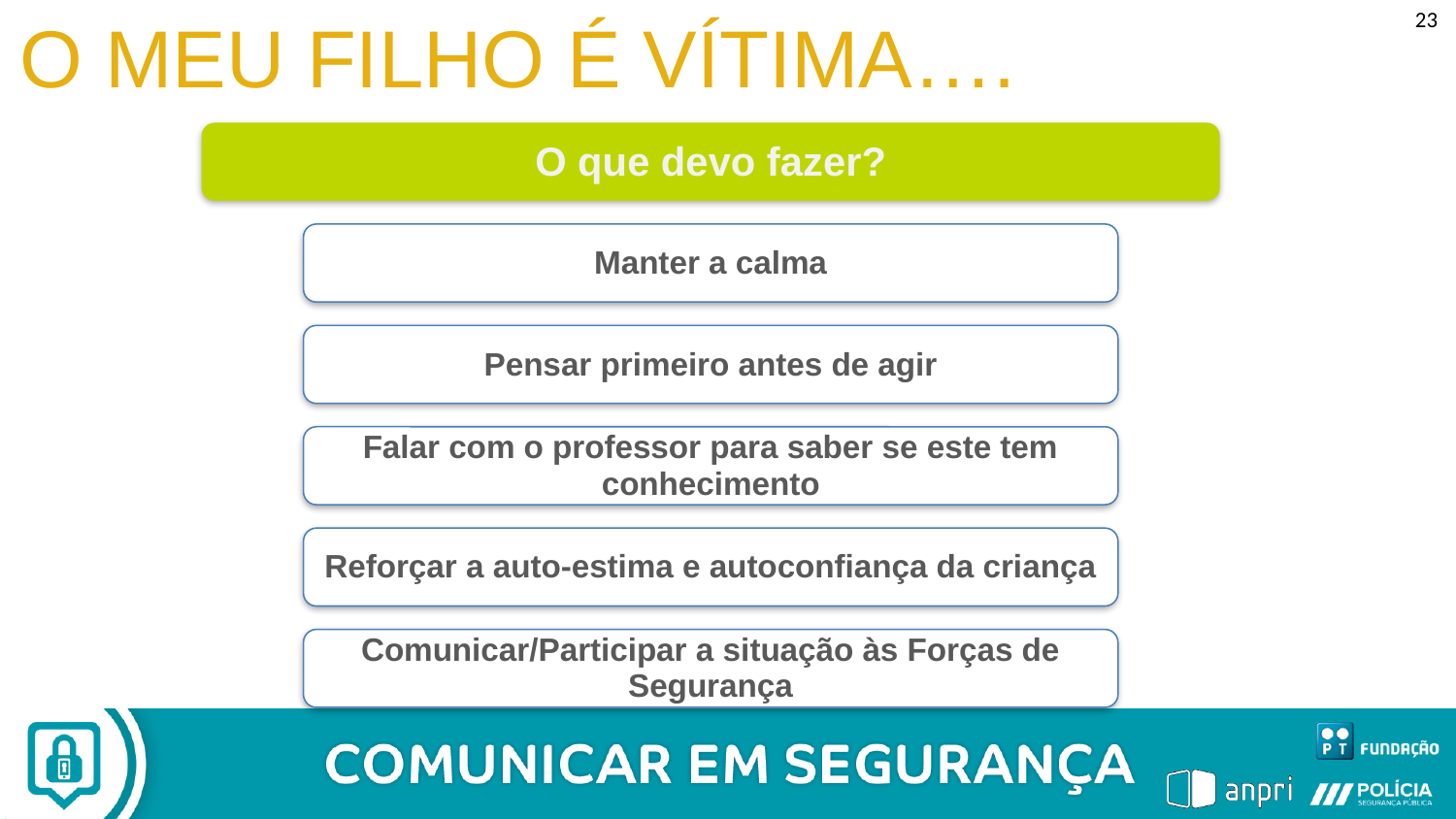

O MEU FILHO É VÍTIMA….
23
O que devo fazer?
Manter a calma
Pensar primeiro antes de agir
Falar com o professor para saber se este tem conhecimento
Reforçar a auto-estima e autoconfiança da criança
Comunicar/Participar a situação às Forças de Segurança